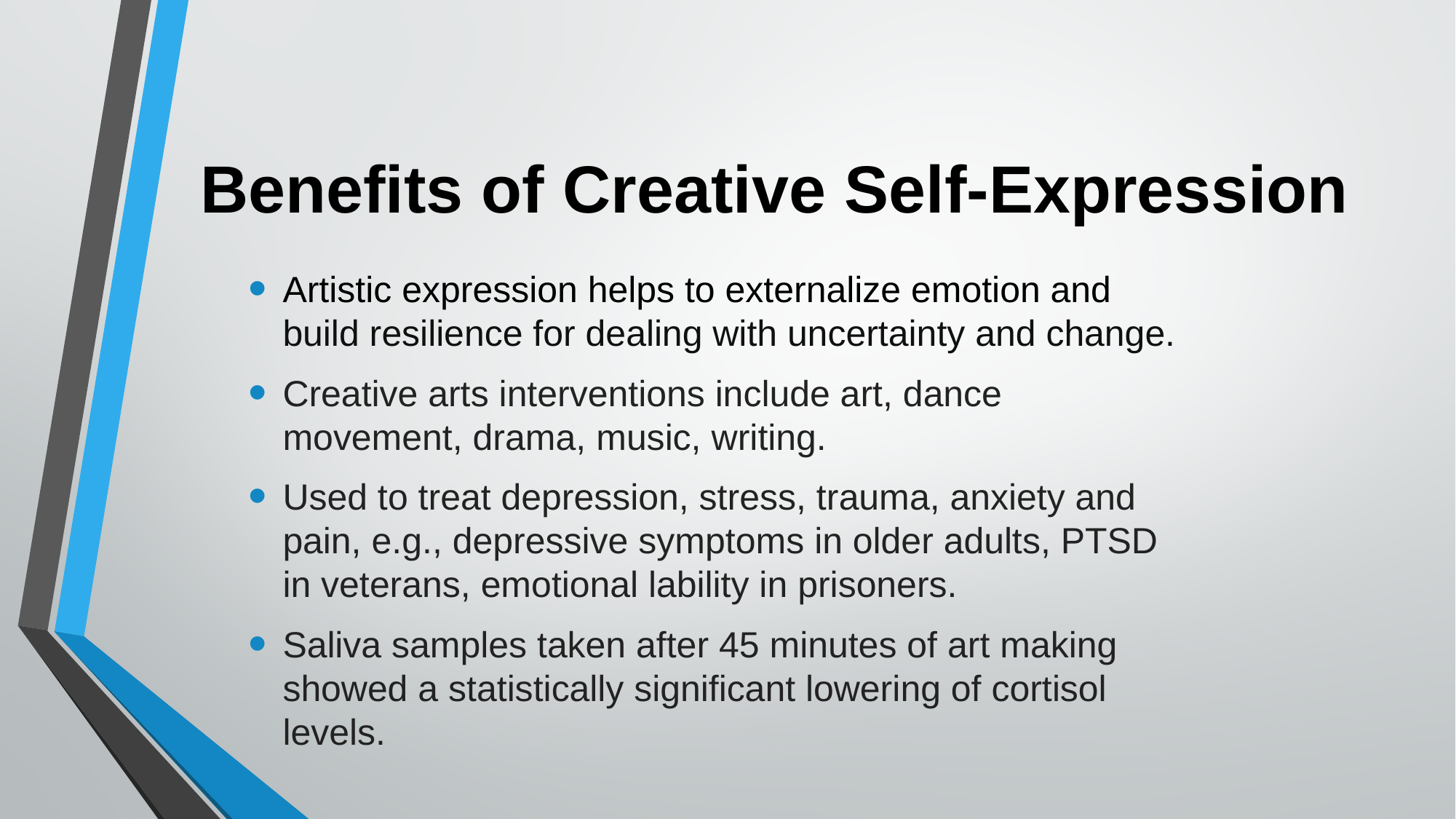

# Benefits of Creative Self-Expression
Artistic expression helps to externalize emotion and build resilience for dealing with uncertainty and change.
Creative arts interventions include art, dance movement, drama, music, writing.
Used to treat depression, stress, trauma, anxiety and pain, e.g., depressive symptoms in older adults, PTSD in veterans, emotional lability in prisoners.
Saliva samples taken after 45 minutes of art making showed a statistically significant lowering of cortisol levels.